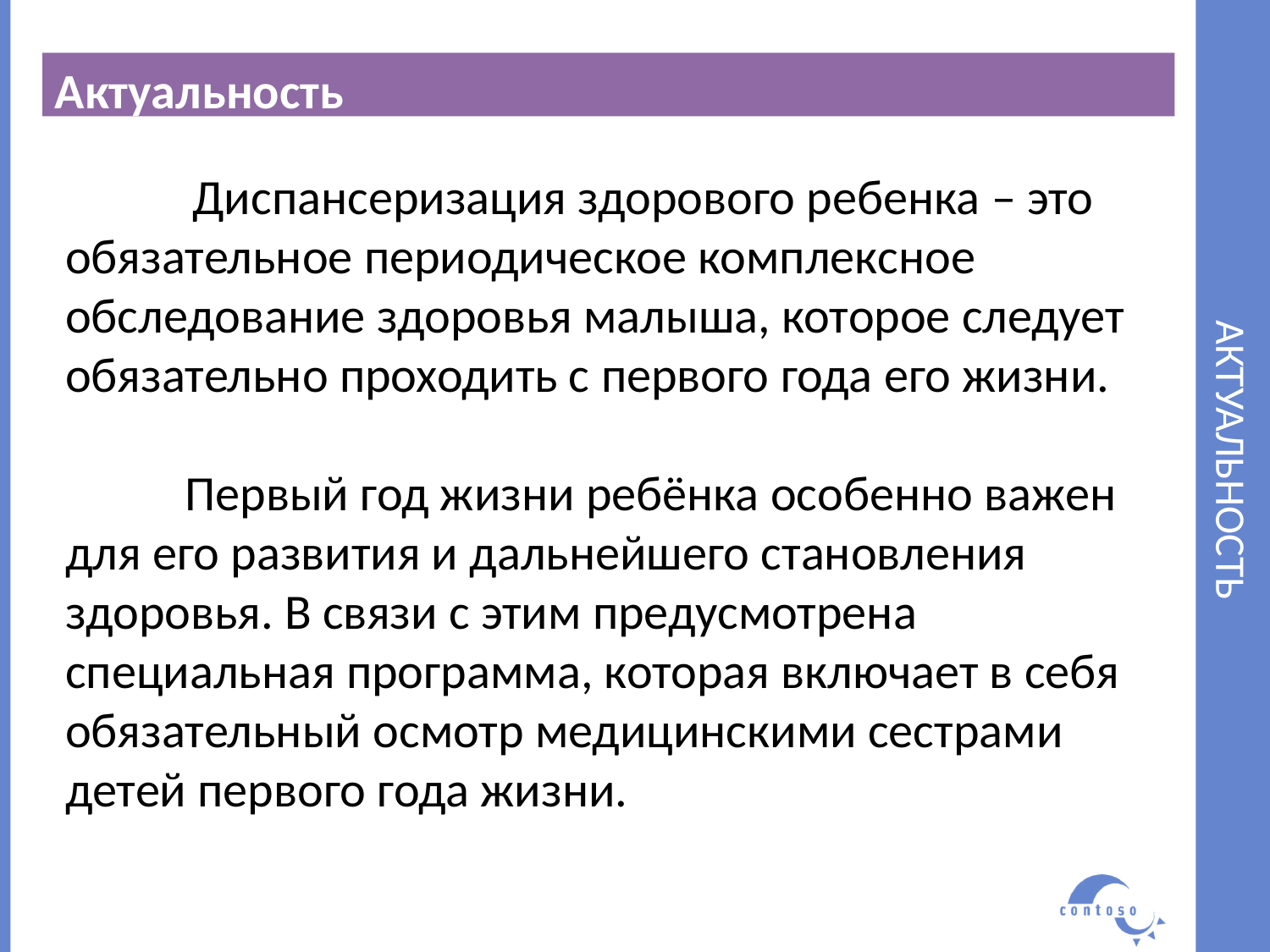

Актуальность
# АКТУАЛЬНОСТЬ
  	Диспансеризация здорового ребенка – это обязательное периодическое комплексное обследование здоровья малыша, которое следует обязательно проходить с первого года его жизни.

     Первый год жизни ребёнка особенно важен для его развития и дальнейшего становления здоровья. В связи с этим предусмотрена специальная программа, которая включает в себя обязательный осмотр медицинскими сестрами детей первого года жизни.